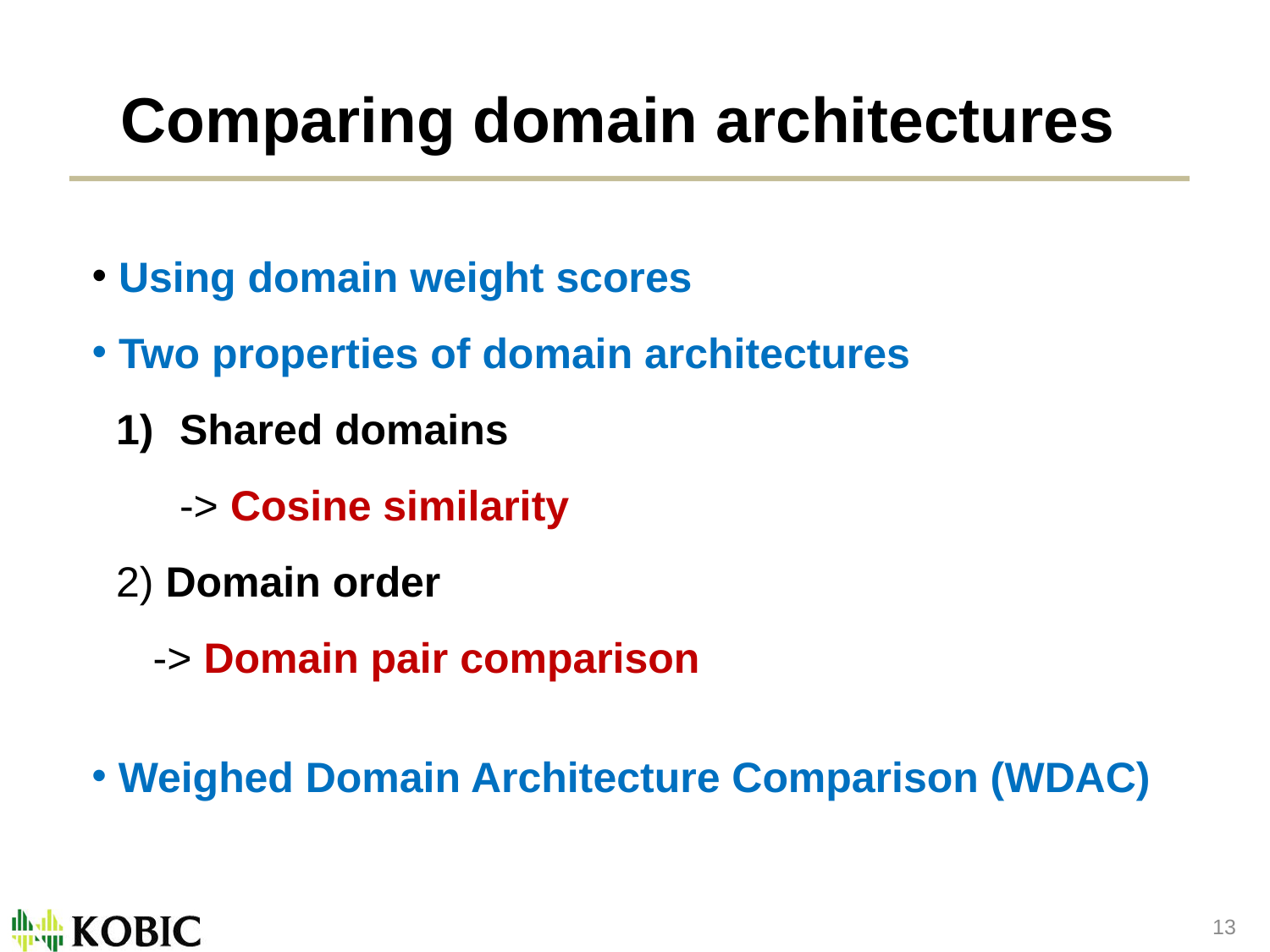

# Comparing domain architectures
 Using domain weight scores
 Two properties of domain architectures
Shared domains
-> Cosine similarity
2) Domain order
-> Domain pair comparison
 Weighed Domain Architecture Comparison (WDAC)
13